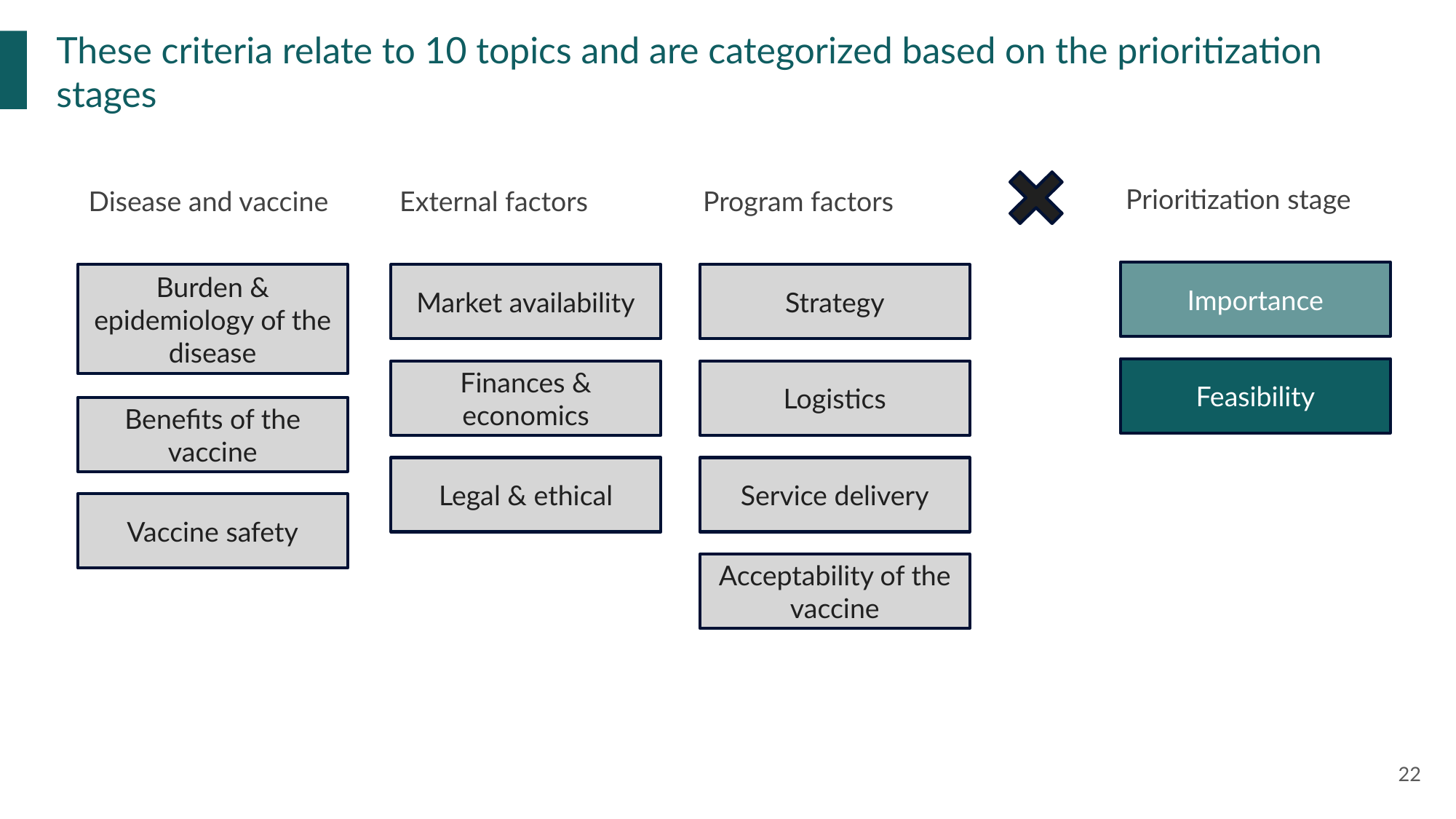

These criteria relate to 10 topics and are categorized based on the prioritization stages

Prioritization stage
Disease and vaccine
External factors
Program factors
Importance
Burden & epidemiology of the disease
Market availability
Strategy
Feasibility
Finances & economics
Logistics
Benefits of the vaccine
Legal & ethical
Service delivery
Vaccine safety
Acceptability of the vaccine
22